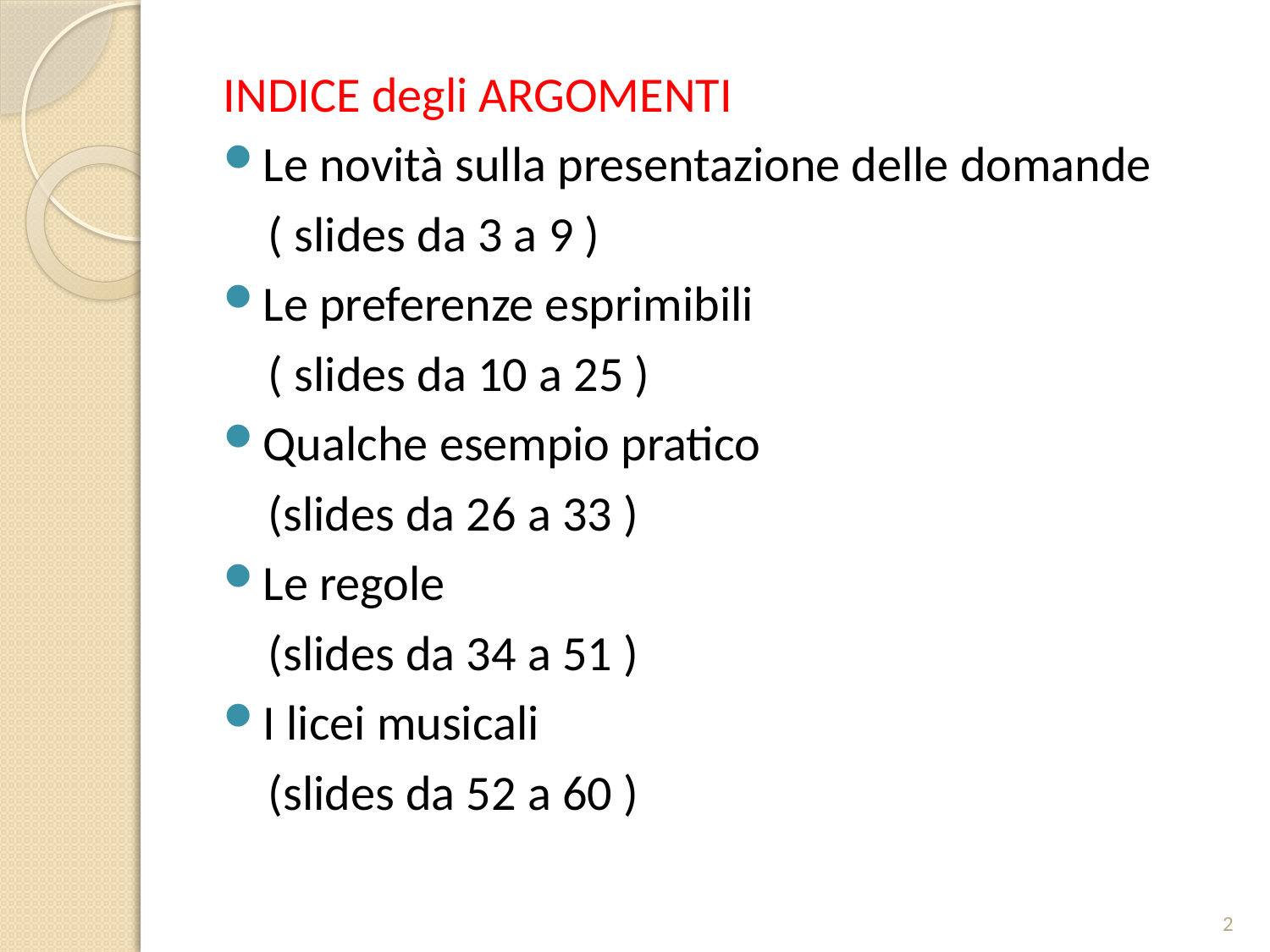

INDICE degli ARGOMENTI
Le novità sulla presentazione delle domande
    ( slides da 3 a 9 )
Le preferenze esprimibili
    ( slides da 10 a 25 )
Qualche esempio pratico
    (slides da 26 a 33 )
Le regole
    (slides da 34 a 51 )
I licei musicali
    (slides da 52 a 60 )

2